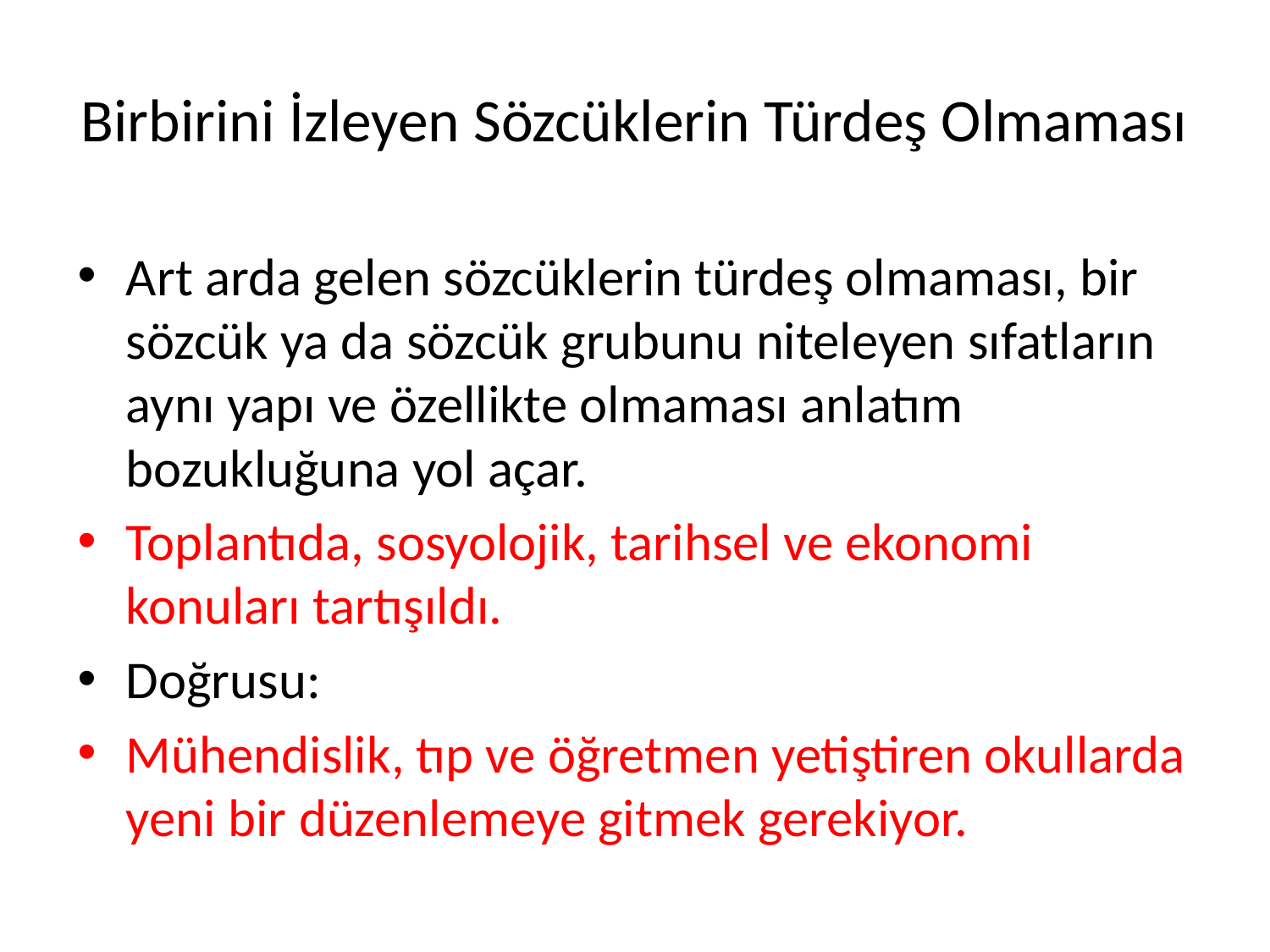

# Birbirini İzleyen Sözcüklerin Türdeş Olmaması
Art arda gelen sözcüklerin türdeş olmaması, bir sözcük ya da sözcük grubunu niteleyen sıfatların aynı yapı ve özellikte olmaması anlatım bozukluğuna yol açar.
Toplantıda, sosyolojik, tarihsel ve ekonomi konuları tartışıldı.
Doğrusu:
Mühendislik, tıp ve öğretmen yetiştiren okullarda yeni bir düzenlemeye gitmek gerekiyor.